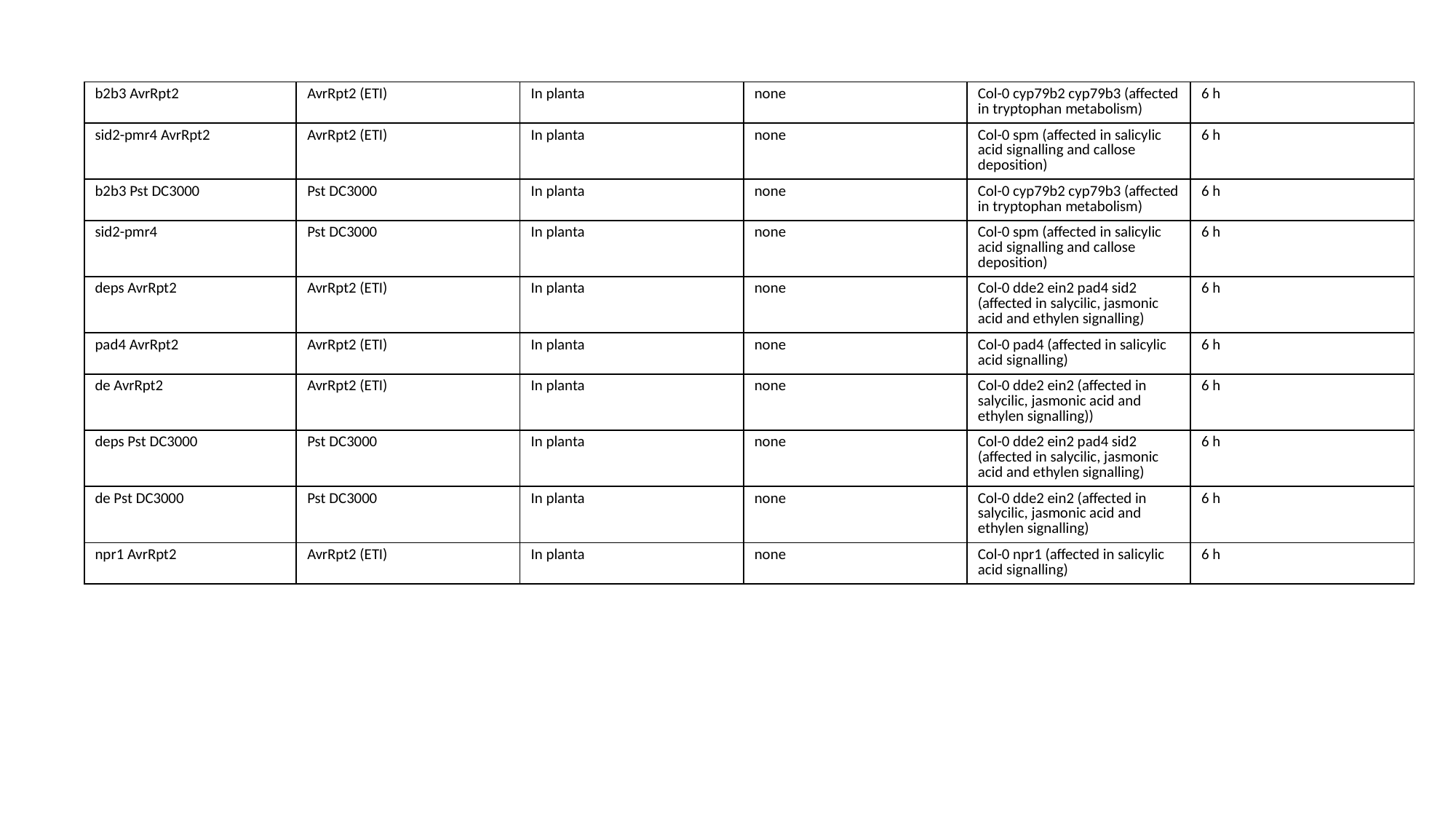

| b2b3 AvrRpt2 | AvrRpt2 (ETI) | In planta | none | Col-0 cyp79b2 cyp79b3 (affected in tryptophan metabolism) | 6 h |
| --- | --- | --- | --- | --- | --- |
| sid2-pmr4 AvrRpt2 | AvrRpt2 (ETI) | In planta | none | Col-0 spm (affected in salicylic acid signalling and callose deposition) | 6 h |
| b2b3 Pst DC3000 | Pst DC3000 | In planta | none | Col-0 cyp79b2 cyp79b3 (affected in tryptophan metabolism) | 6 h |
| sid2-pmr4 | Pst DC3000 | In planta | none | Col-0 spm (affected in salicylic acid signalling and callose deposition) | 6 h |
| deps AvrRpt2 | AvrRpt2 (ETI) | In planta | none | Col-0 dde2 ein2 pad4 sid2 (affected in salycilic, jasmonic acid and ethylen signalling) | 6 h |
| pad4 AvrRpt2 | AvrRpt2 (ETI) | In planta | none | Col-0 pad4 (affected in salicylic acid signalling) | 6 h |
| de AvrRpt2 | AvrRpt2 (ETI) | In planta | none | Col-0 dde2 ein2 (affected in salycilic, jasmonic acid and ethylen signalling)) | 6 h |
| deps Pst DC3000 | Pst DC3000 | In planta | none | Col-0 dde2 ein2 pad4 sid2 (affected in salycilic, jasmonic acid and ethylen signalling) | 6 h |
| de Pst DC3000 | Pst DC3000 | In planta | none | Col-0 dde2 ein2 (affected in salycilic, jasmonic acid and ethylen signalling) | 6 h |
| npr1 AvrRpt2 | AvrRpt2 (ETI) | In planta | none | Col-0 npr1 (affected in salicylic acid signalling) | 6 h |